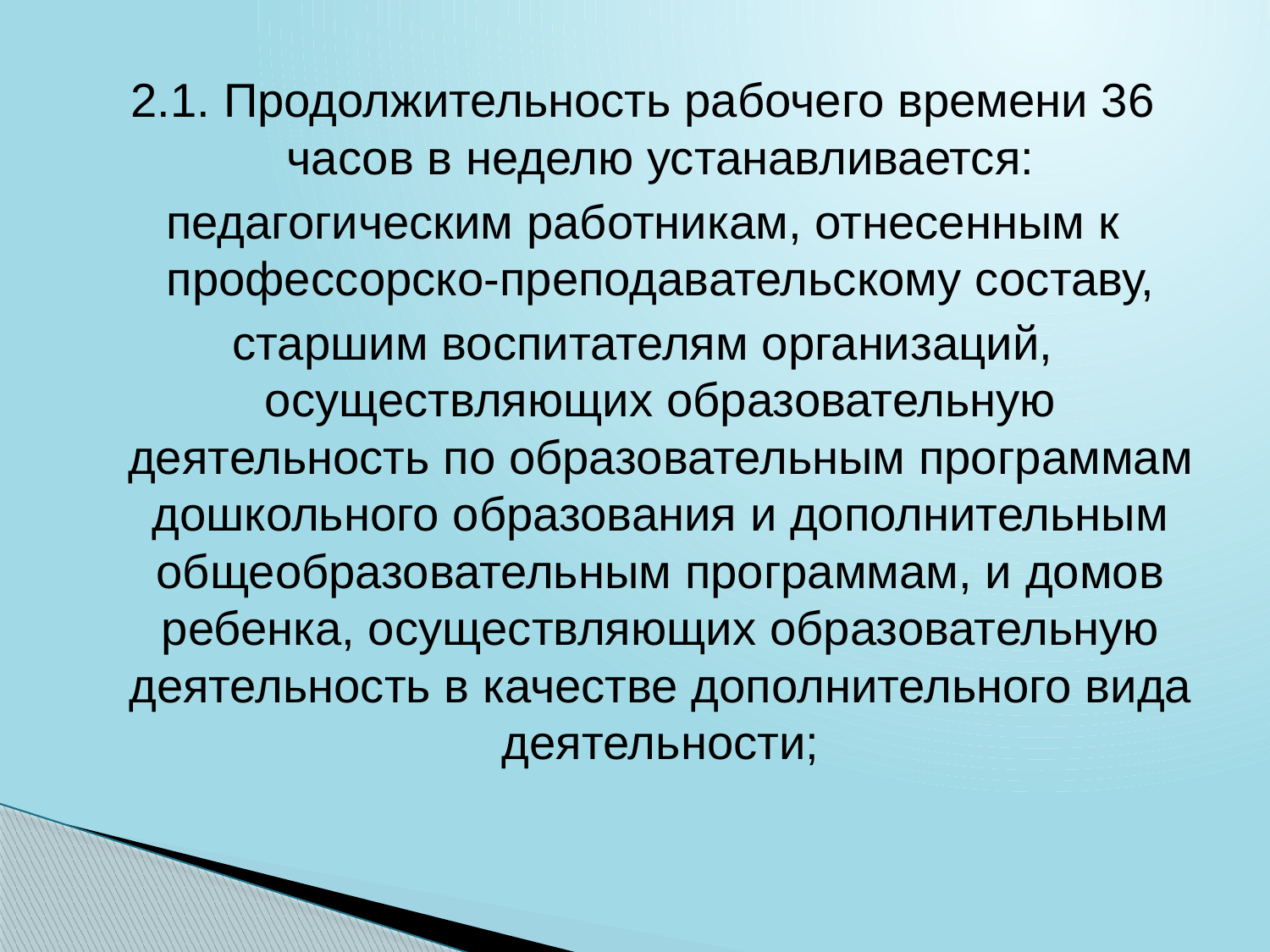

2.1. Продолжительность рабочего времени 36 часов в неделю устанавливается:
педагогическим работникам, отнесенным к профессорско-преподавательскому составу,
старшим воспитателям организаций, осуществляющих образовательную деятельность по образовательным программам дошкольного образования и дополнительным общеобразовательным программам, и домов ребенка, осуществляющих образовательную деятельность в качестве дополнительного вида деятельности;